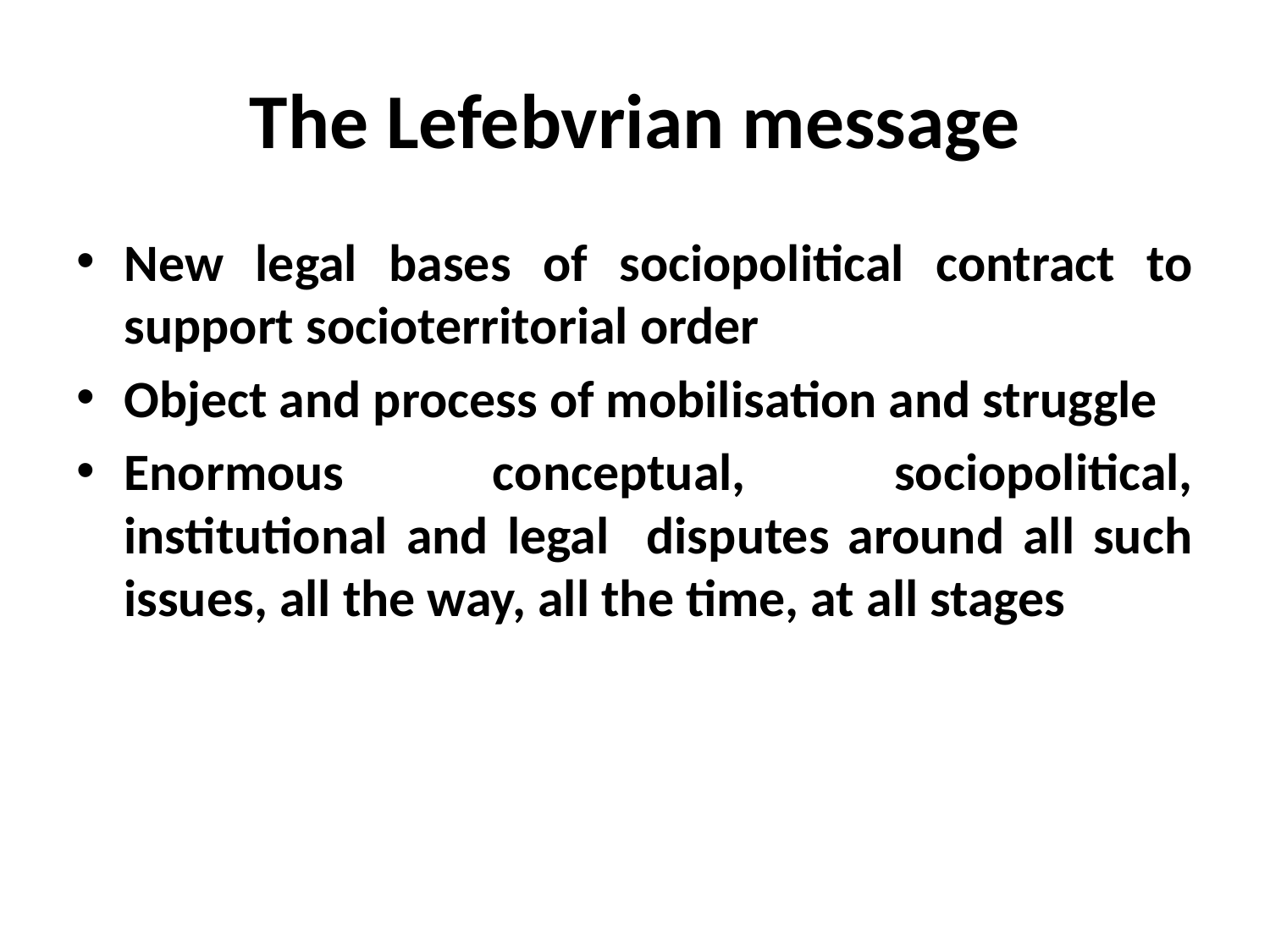

# The Lefebvrian message
New legal bases of sociopolitical contract to support socioterritorial order
Object and process of mobilisation and struggle
Enormous conceptual, sociopolitical, institutional and legal  disputes around all such issues, all the way, all the time, at all stages